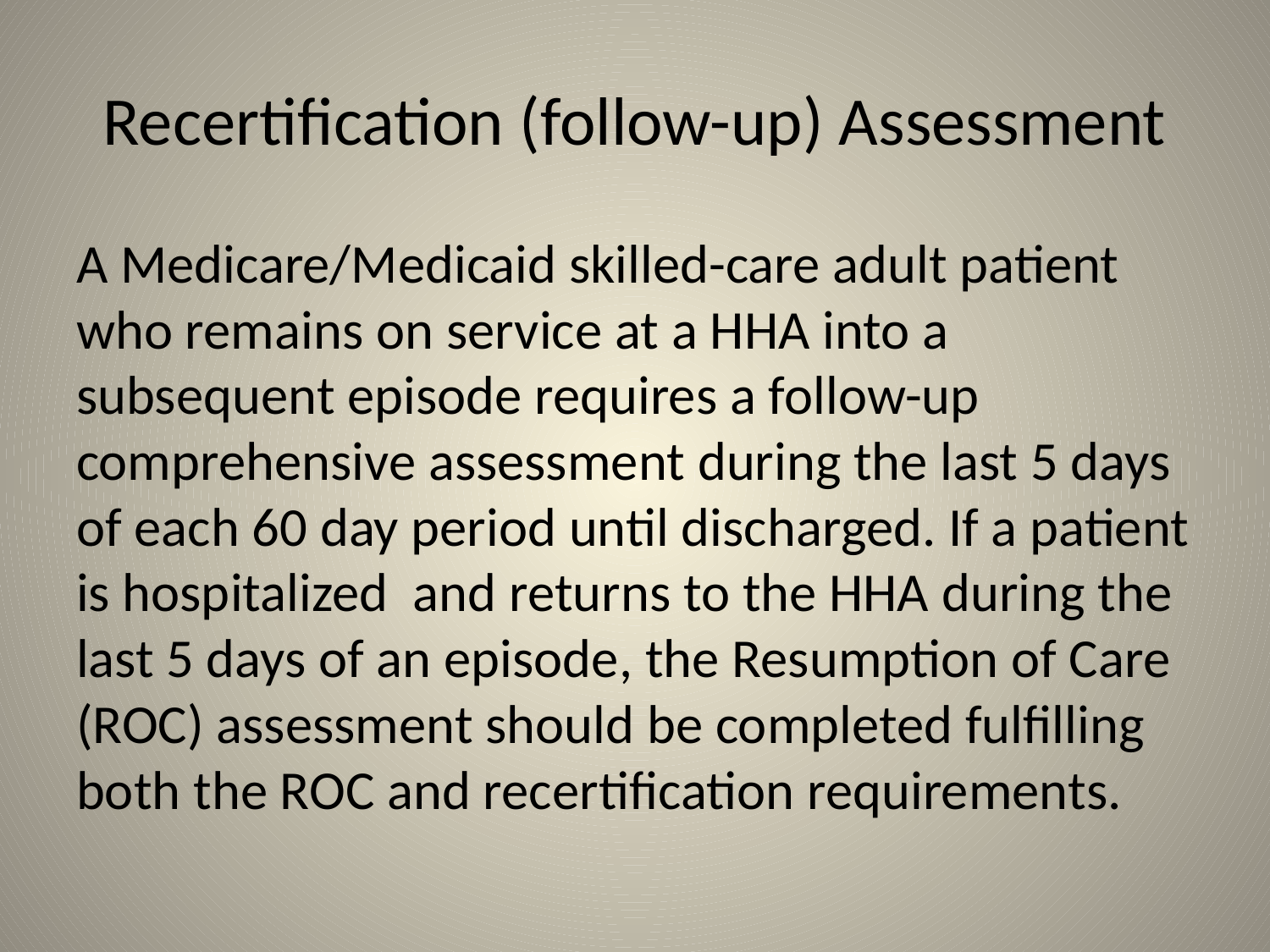

# Recertification (follow-up) Assessment
A Medicare/Medicaid skilled-care adult patient who remains on service at a HHA into a subsequent episode requires a follow-up comprehensive assessment during the last 5 days of each 60 day period until discharged. If a patient is hospitalized  and returns to the HHA during the last 5 days of an episode, the Resumption of Care (ROC) assessment should be completed fulfilling both the ROC and recertification requirements.